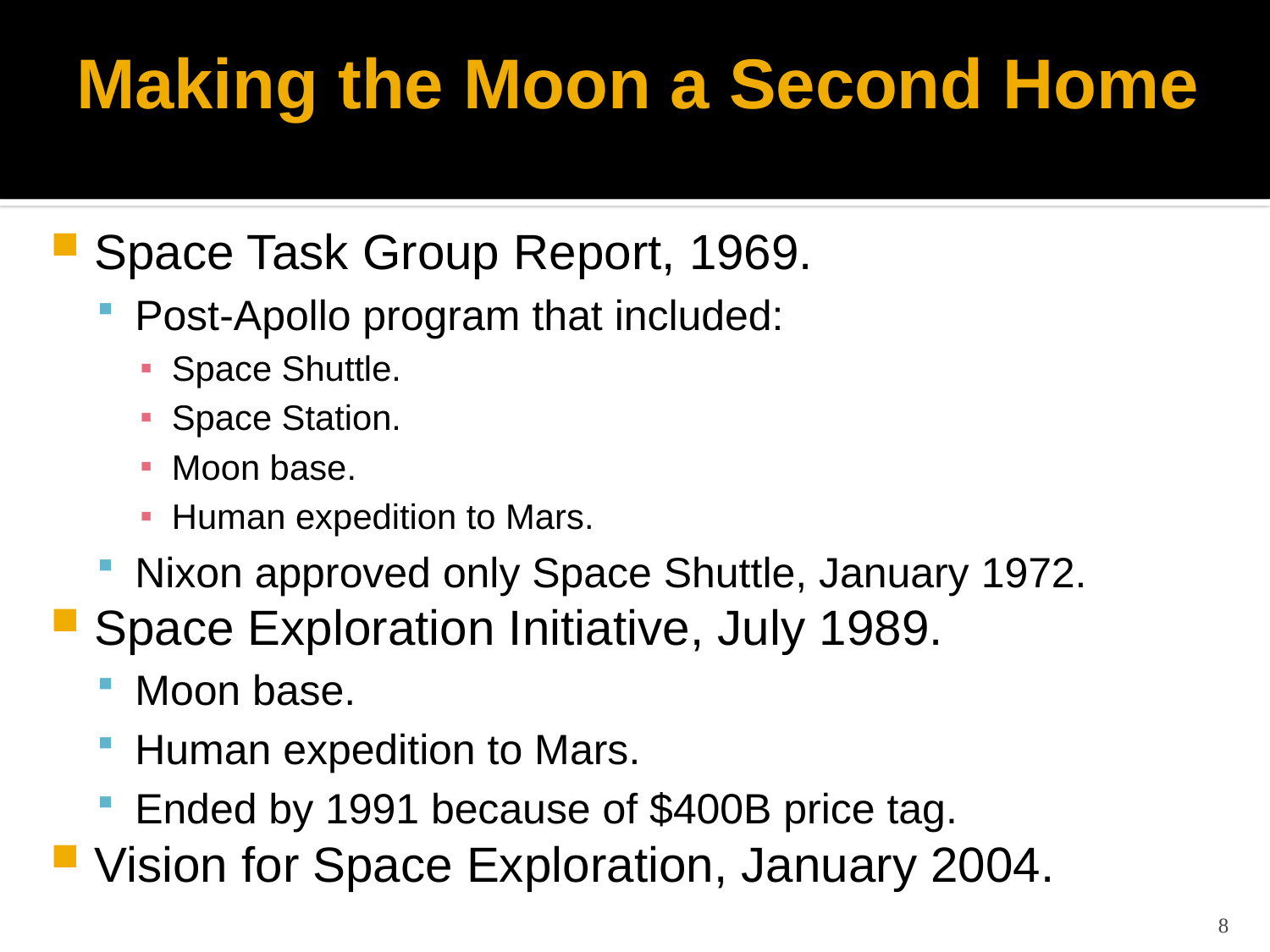

# Making the Moon a Second Home
Space Task Group Report, 1969.
Post-Apollo program that included:
Space Shuttle.
Space Station.
Moon base.
Human expedition to Mars.
Nixon approved only Space Shuttle, January 1972.
Space Exploration Initiative, July 1989.
Moon base.
Human expedition to Mars.
Ended by 1991 because of $400B price tag.
Vision for Space Exploration, January 2004.
8